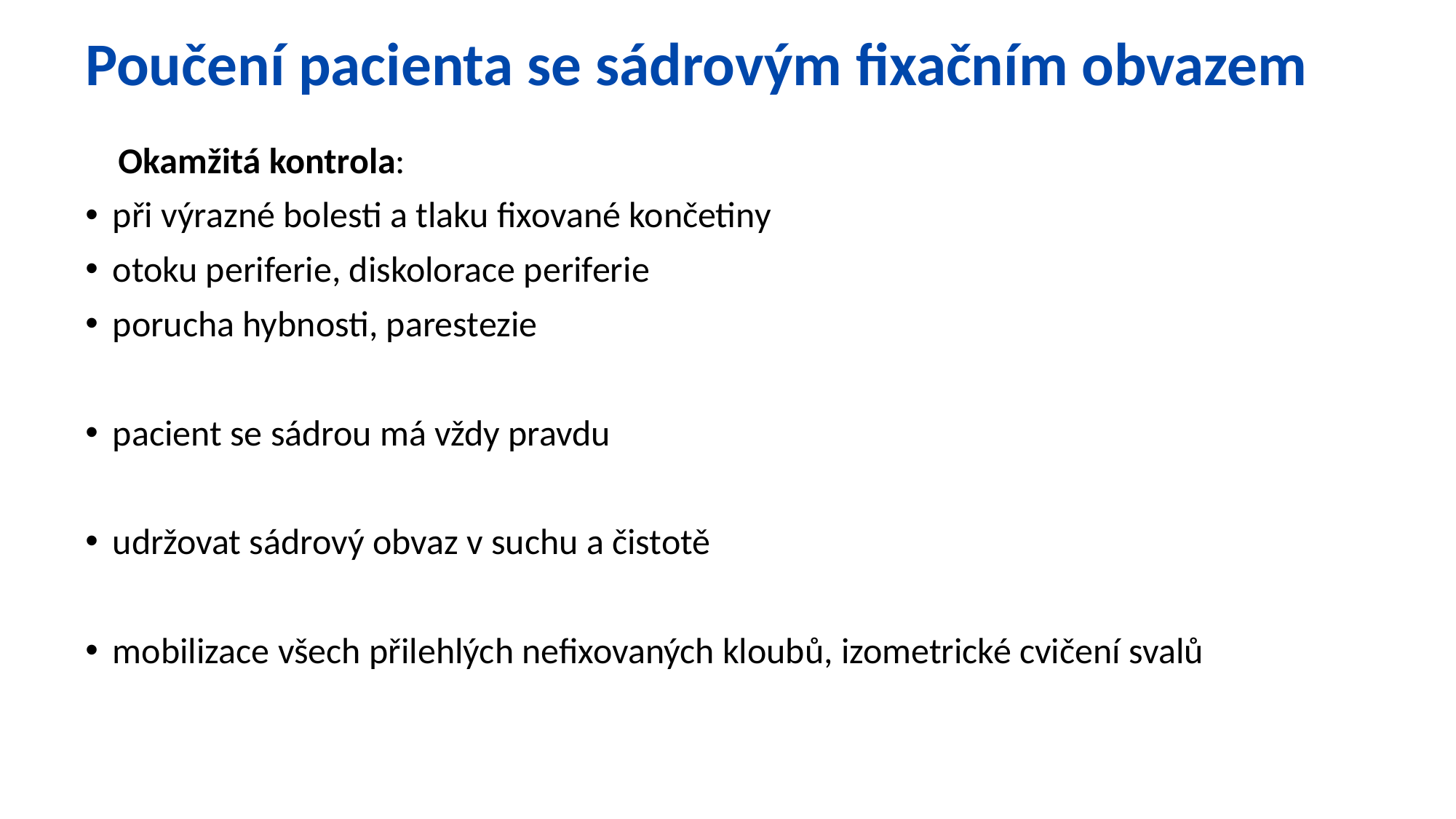

# Poučení pacienta se sádrovým fixačním obvazem
    Okamžitá kontrola:
při výrazné bolesti a tlaku fixované končetiny
otoku periferie, diskolorace periferie
porucha hybnosti, parestezie

pacient se sádrou má vždy pravdu

udržovat sádrový obvaz v suchu a čistotě

mobilizace všech přilehlých nefixovaných kloubů, izometrické cvičení svalů